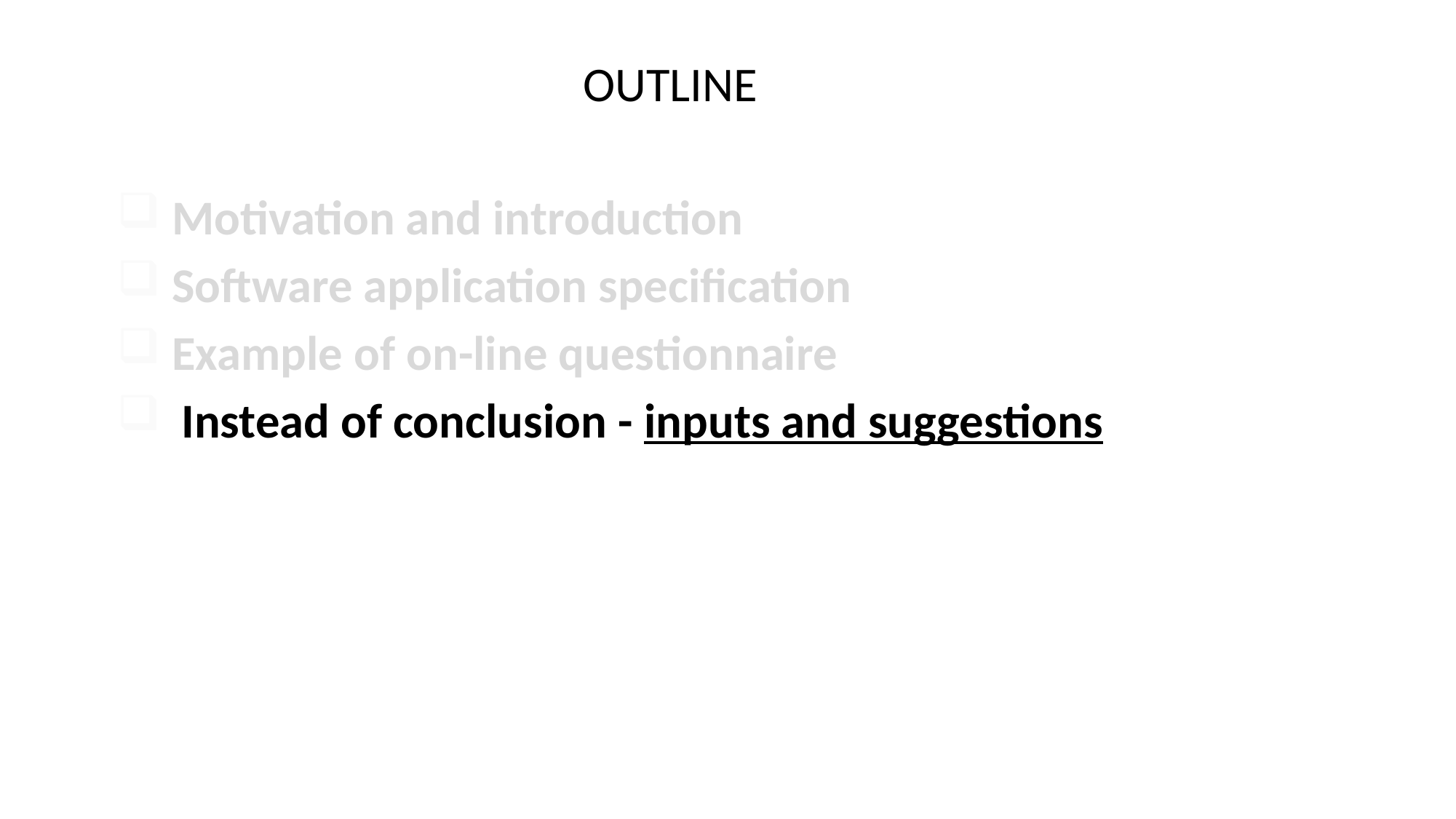

OUTLINE
 Motivation and introduction
 Software application specification
 Example of on-line questionnaire
Instead of conclusion - inputs and suggestions